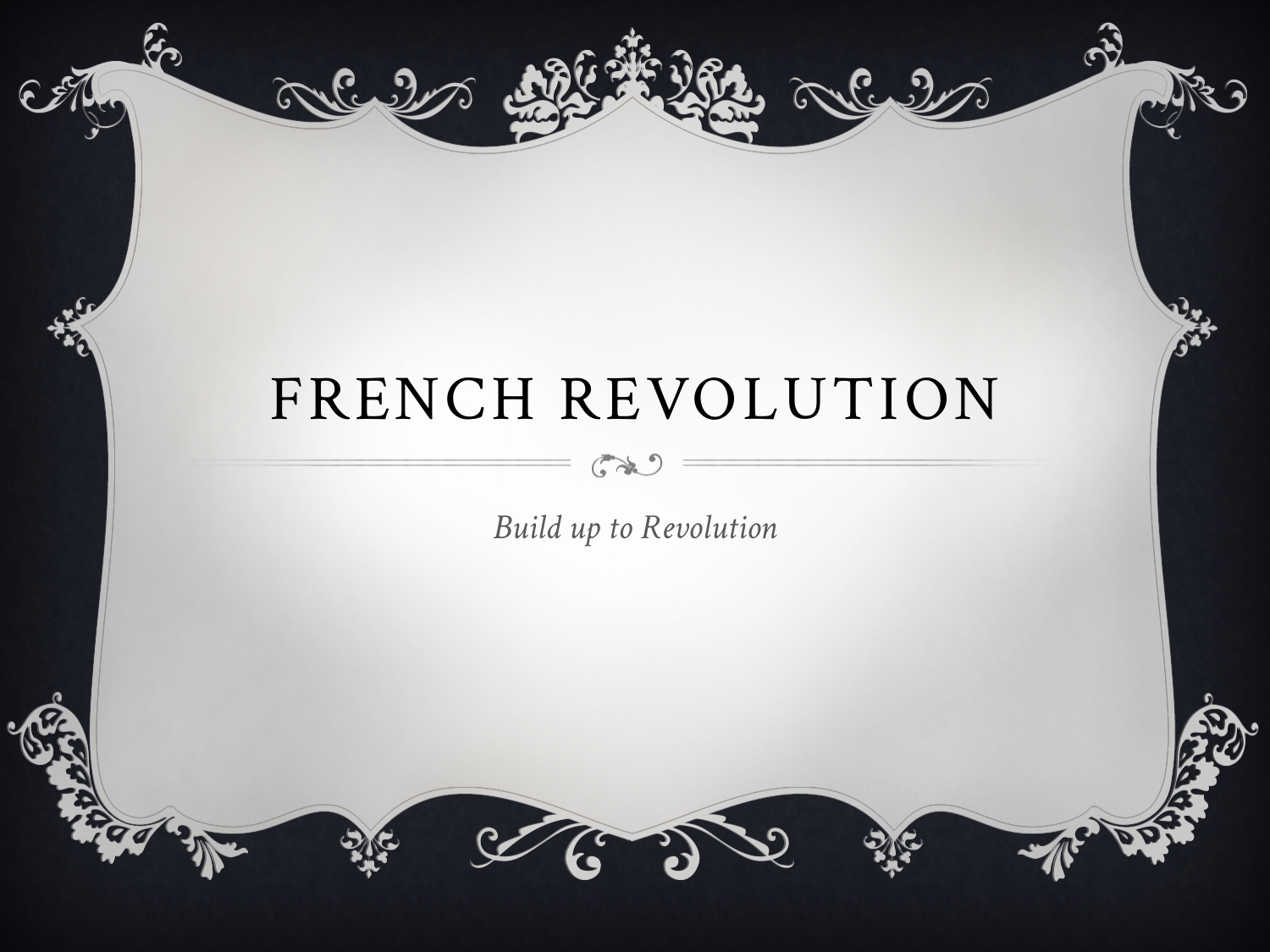

# French Revolution
Build up to Revolution